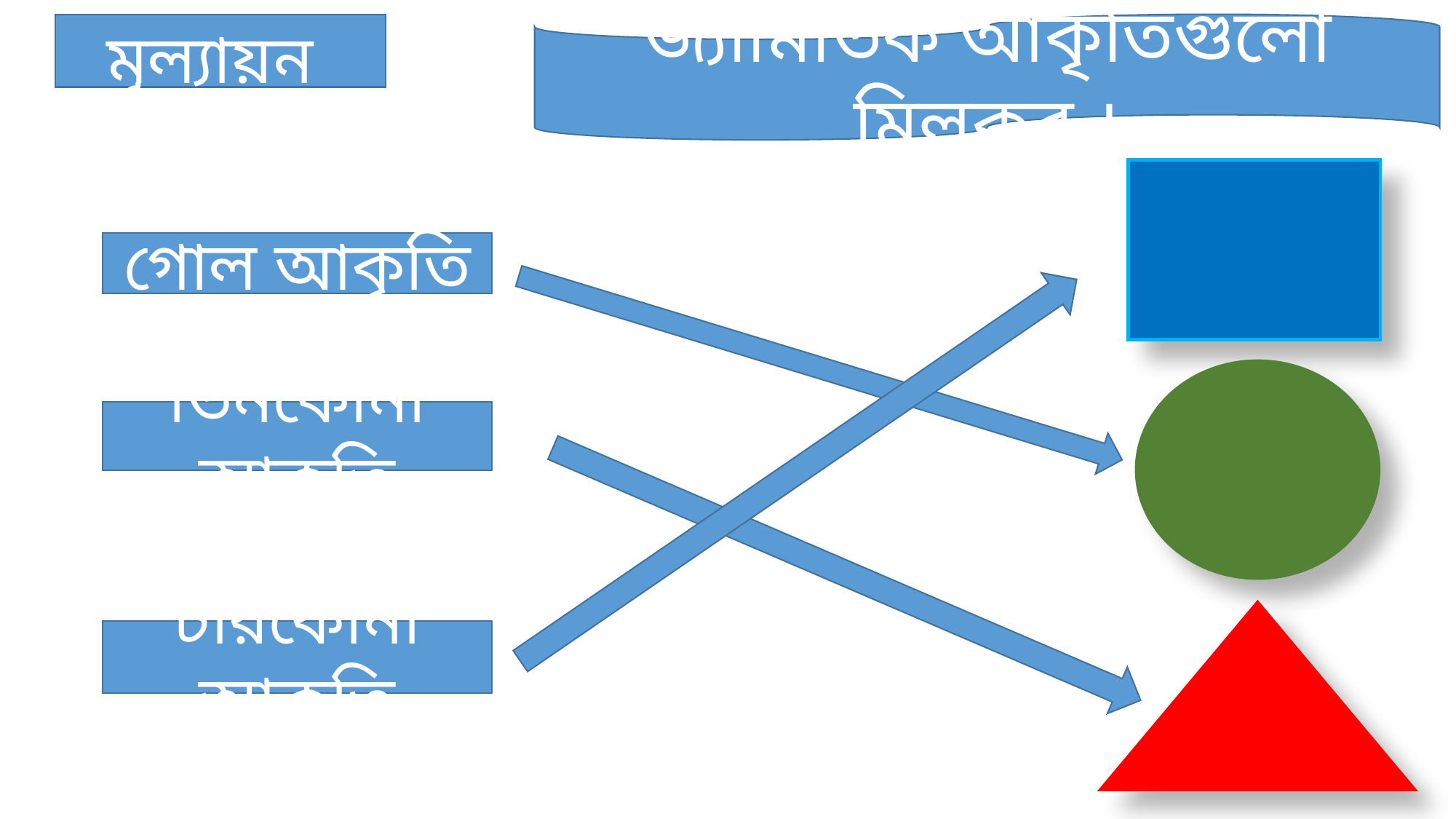

মূল্যায়ন
জ্যামিতিক আকৃতিগুলো মিলকর ।

গোল আকৃতি

তিনকোনা আকৃতি

চারকোনা আকৃতি